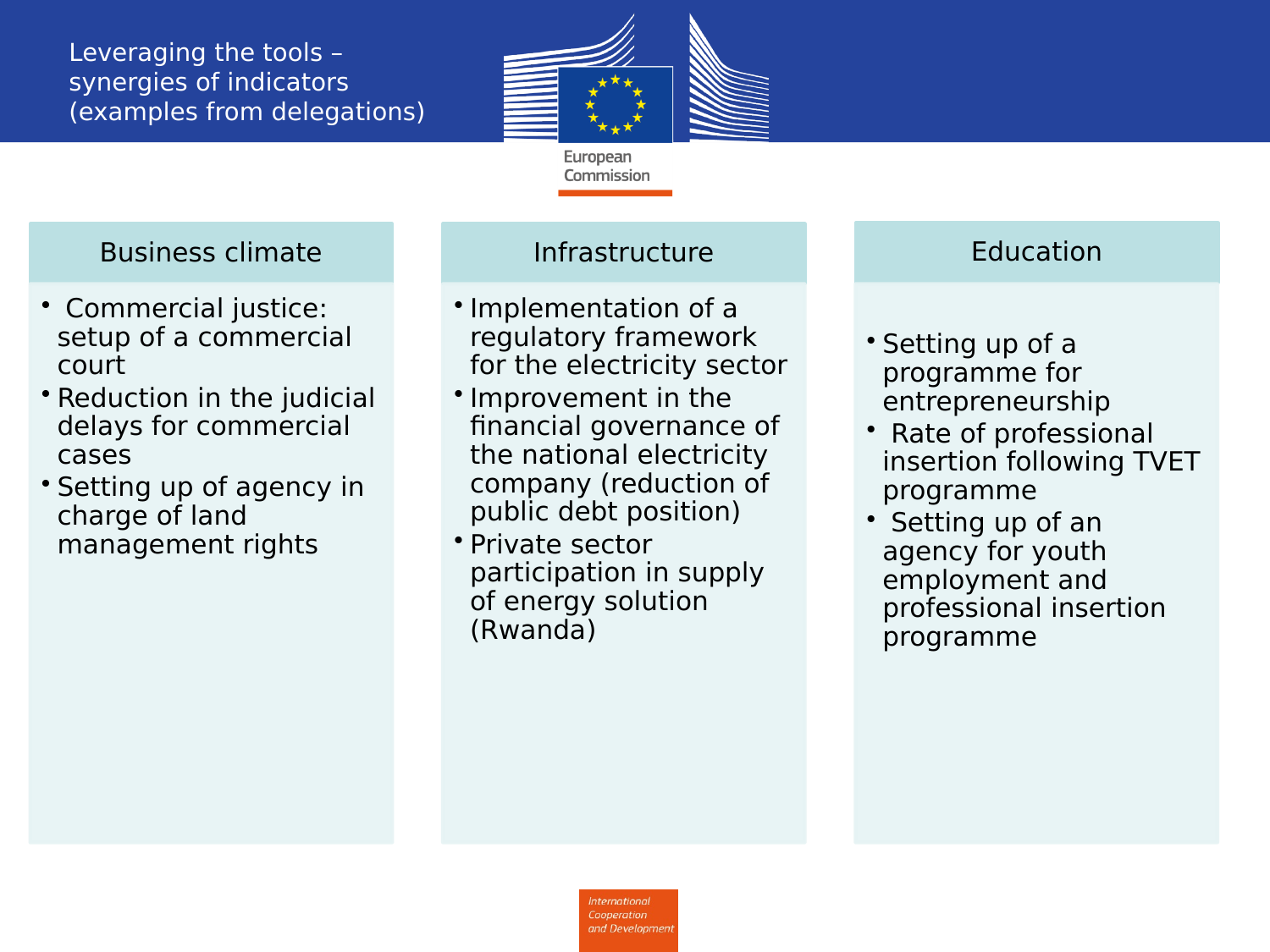

Leveraging the tools – synergies of indicators (examples from delegations)

Business climate
 Commercial justice: setup of a commercial court
Reduction in the judicial delays for commercial cases
Setting up of agency in charge of land management rights
Infrastructure
Implementation of a regulatory framework for the electricity sector
Improvement in the financial governance of the national electricity company (reduction of public debt position)
Private sector participation in supply of energy solution (Rwanda)

Education

Setting up of a programme for entrepreneurship
 Rate of professional insertion following TVET programme
 Setting up of an agency for youth employment and professional insertion programme